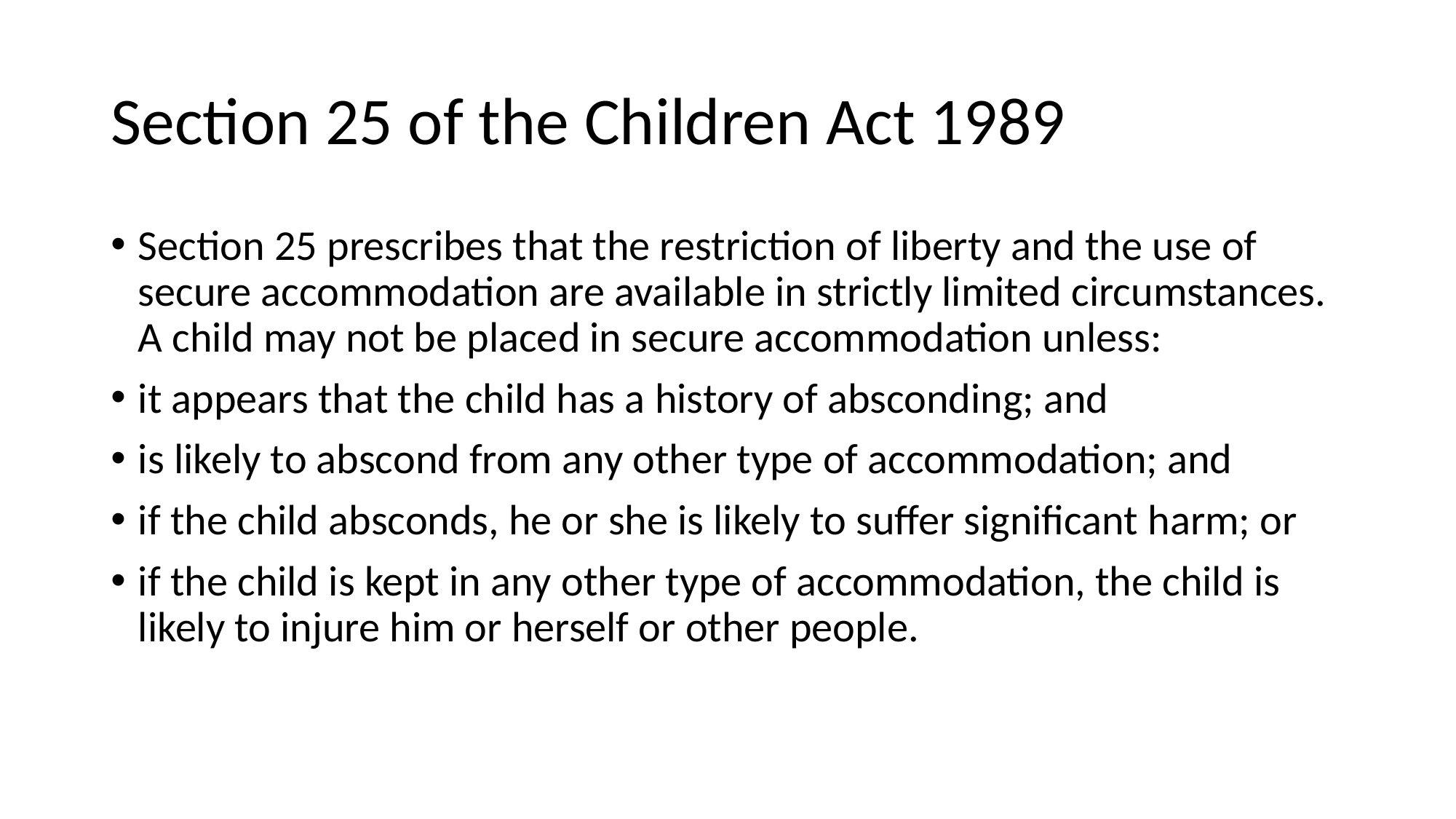

# Section 25 of the Children Act 1989
Section 25 prescribes that the restriction of liberty and the use of secure accommodation are available in strictly limited circumstances. A child may not be placed in secure accommodation unless:
it appears that the child has a history of absconding; and
is likely to abscond from any other type of accommodation; and
if the child absconds, he or she is likely to suffer significant harm; or
if the child is kept in any other type of accommodation, the child is likely to injure him or herself or other people.